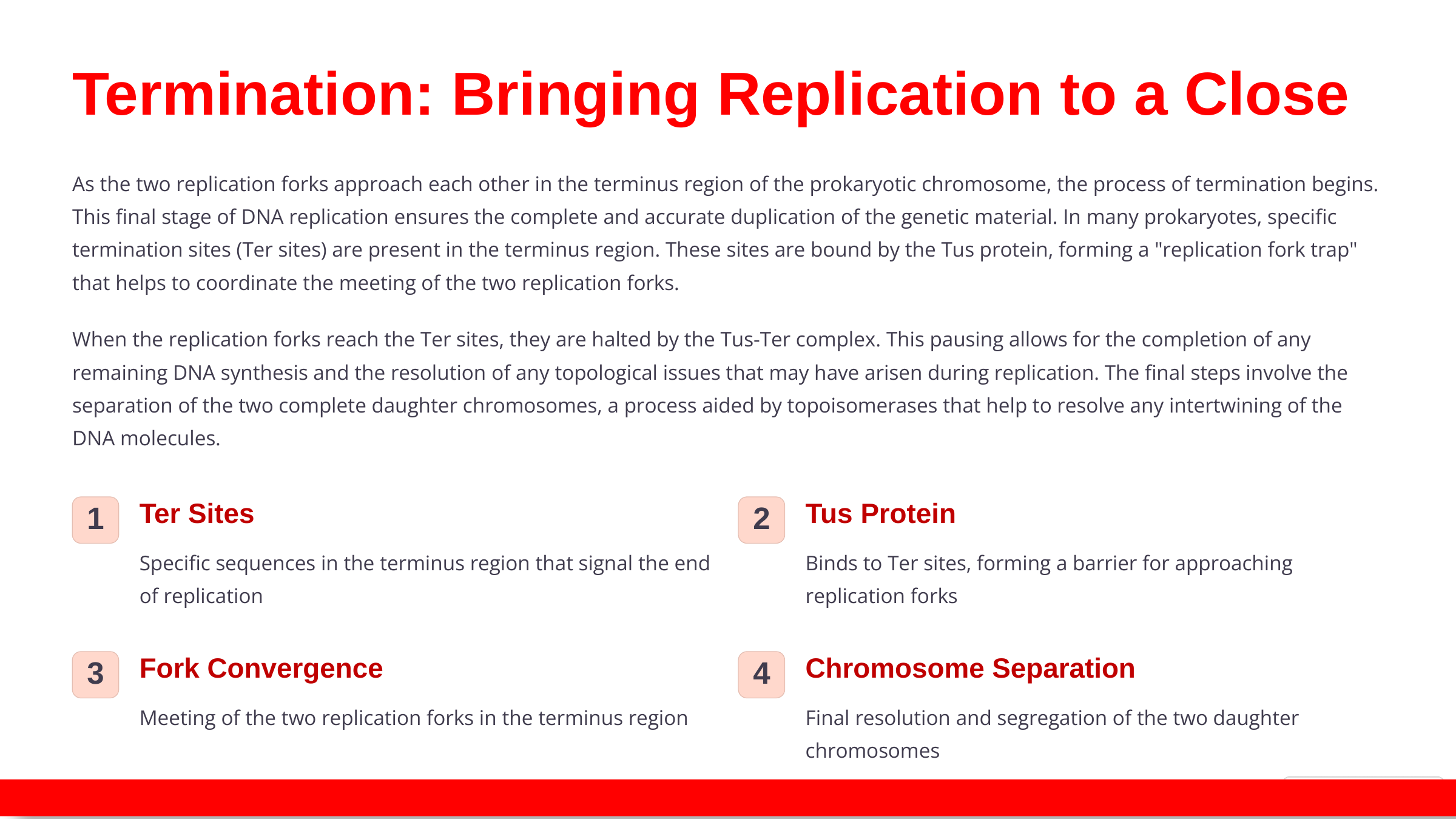

Termination: Bringing Replication to a Close
As the two replication forks approach each other in the terminus region of the prokaryotic chromosome, the process of termination begins. This final stage of DNA replication ensures the complete and accurate duplication of the genetic material. In many prokaryotes, specific termination sites (Ter sites) are present in the terminus region. These sites are bound by the Tus protein, forming a "replication fork trap" that helps to coordinate the meeting of the two replication forks.
When the replication forks reach the Ter sites, they are halted by the Tus-Ter complex. This pausing allows for the completion of any remaining DNA synthesis and the resolution of any topological issues that may have arisen during replication. The final steps involve the separation of the two complete daughter chromosomes, a process aided by topoisomerases that help to resolve any intertwining of the DNA molecules.

Ter Sites

Tus Protein
1
2
Specific sequences in the terminus region that signal the end of replication
Binds to Ter sites, forming a barrier for approaching replication forks

Fork Convergence

Chromosome Separation
3
4
Meeting of the two replication forks in the terminus region
Final resolution and segregation of the two daughter chromosomes